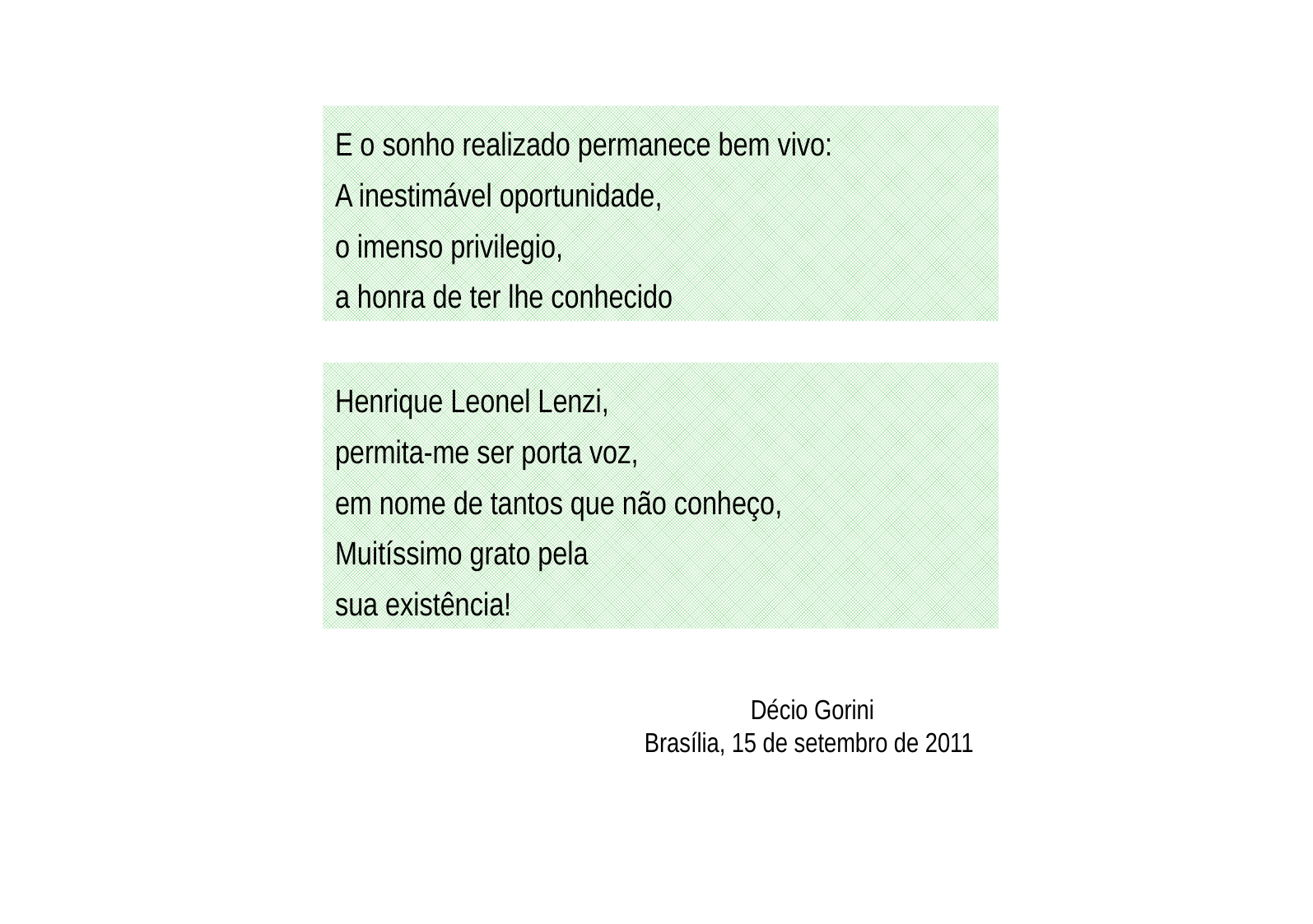

E o sonho realizado permanece bem vivo:
A inestimável oportunidade,
o imenso privilegio,
a honra de ter lhe conhecido
Henrique Leonel Lenzi,
permita-me ser porta voz,
em nome de tantos que não conheço,
Muitíssimo grato pela
sua existência!
Décio Gorini
Brasília, 15 de setembro de 2011